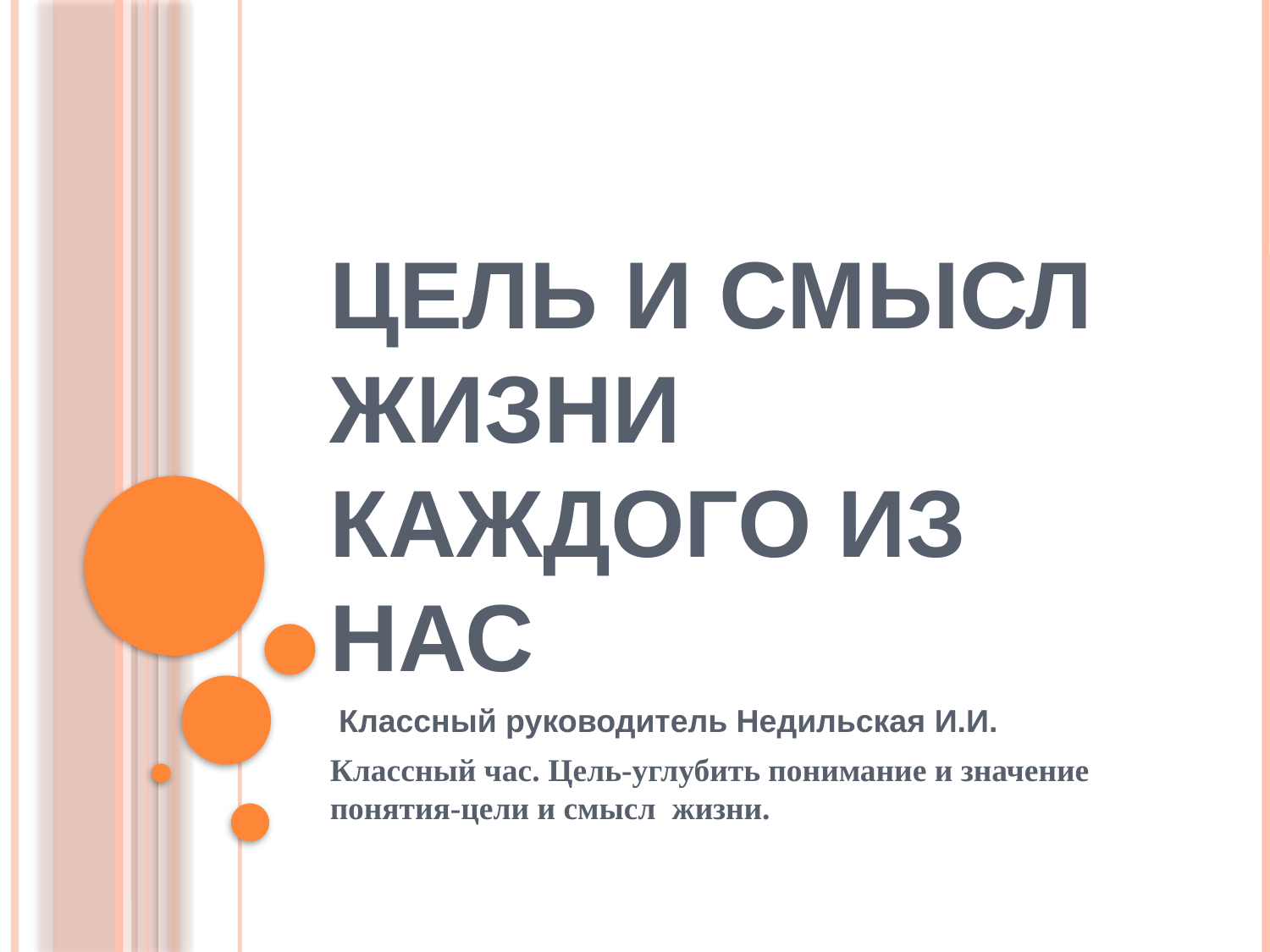

# Цель и смысл жизни каждого из нас
 Классный руководитель Недильская И.И.
Классный час. Цель-углубить понимание и значение понятия-цели и смысл  жизни.